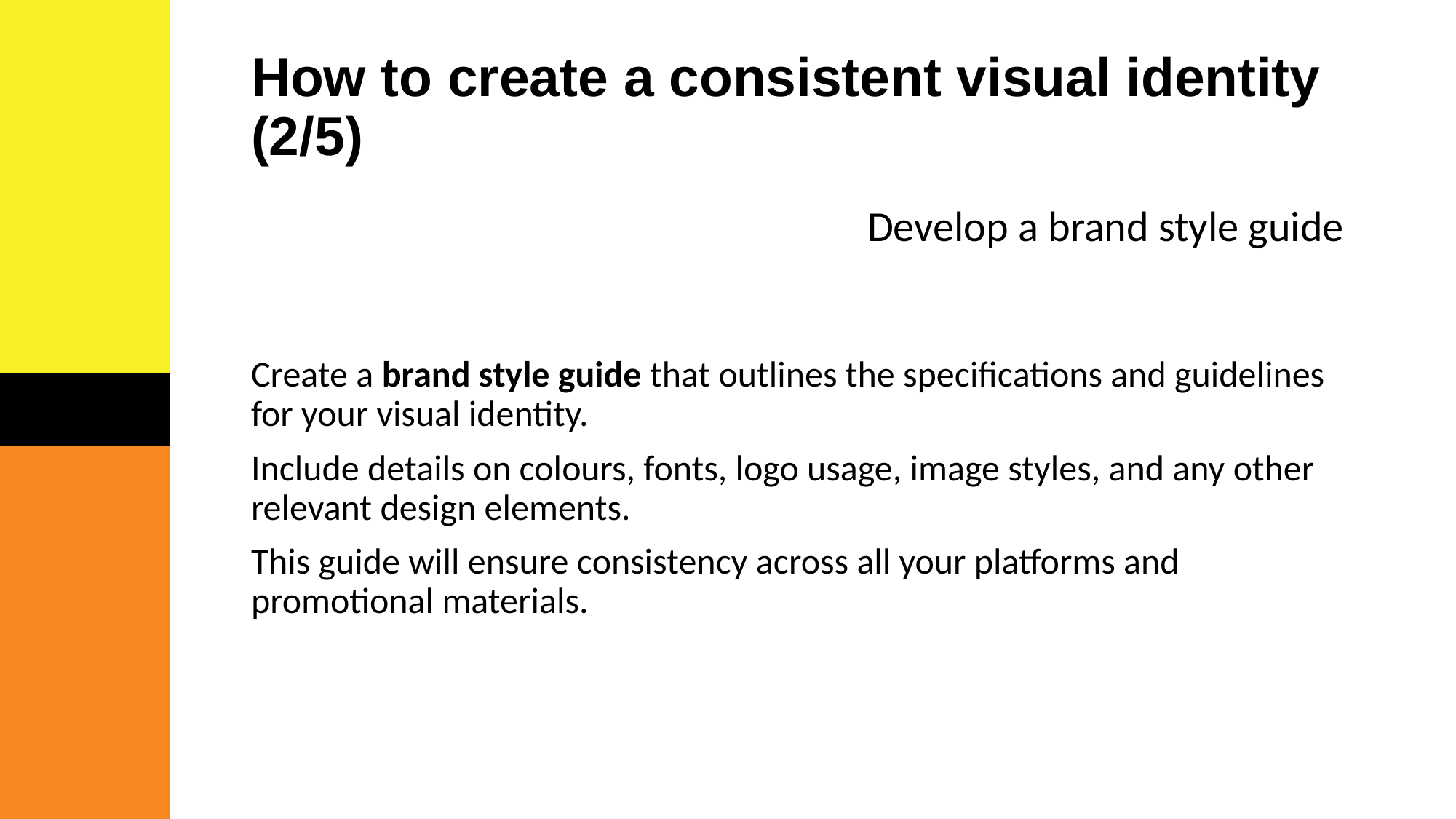

# How to create a consistent visual identity (2/5)
Develop a brand style guide

Create a brand style guide that outlines the specifications and guidelines for your visual identity.
Include details on colours, fonts, logo usage, image styles, and any other relevant design elements.
This guide will ensure consistency across all your platforms and promotional materials.